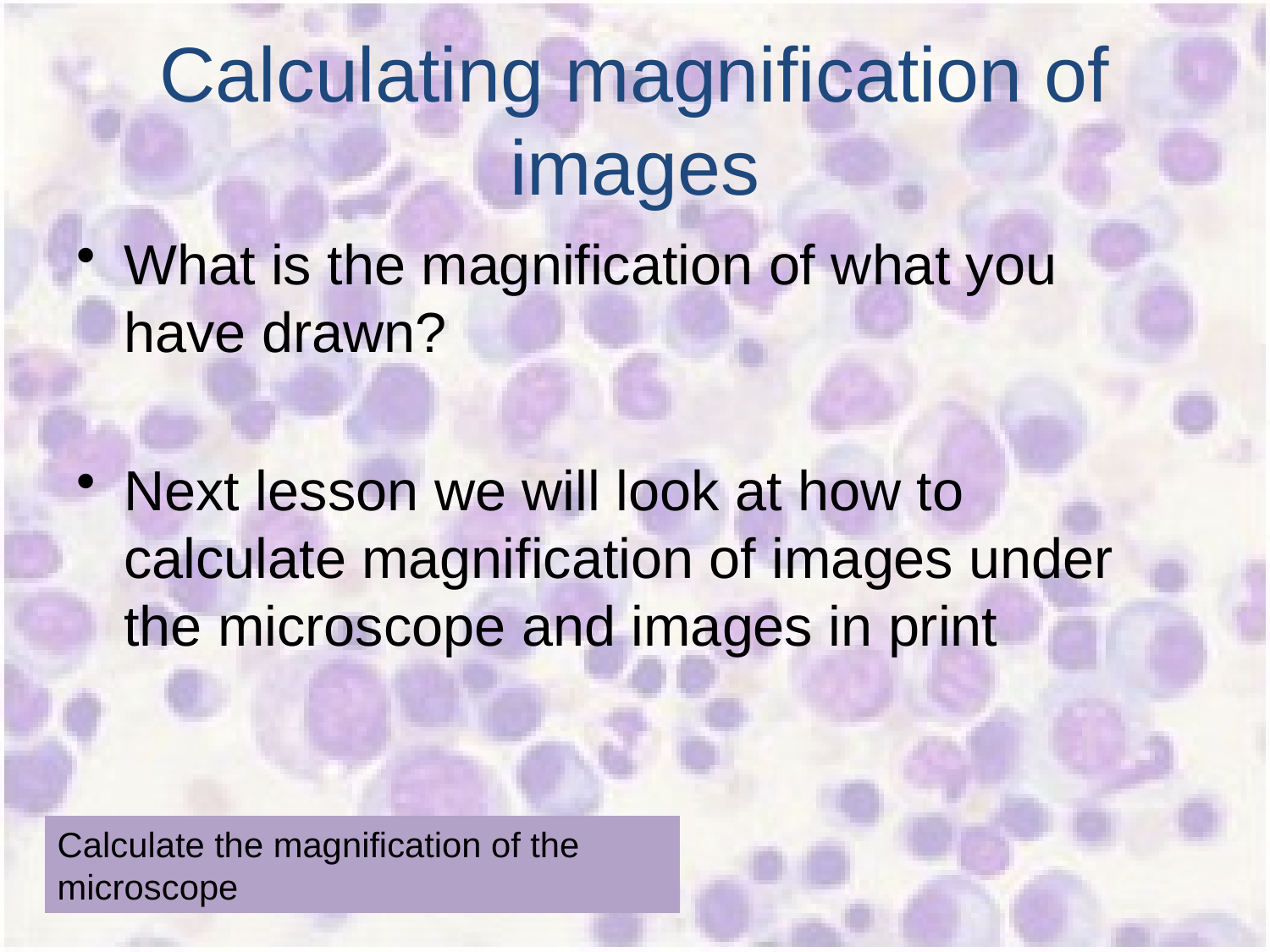

# Calculating magnification of images
What is the magnification of what you have drawn?

Next lesson we will look at how to calculate magnification of images under the microscope and images in print
Calculate the magnification of the microscope